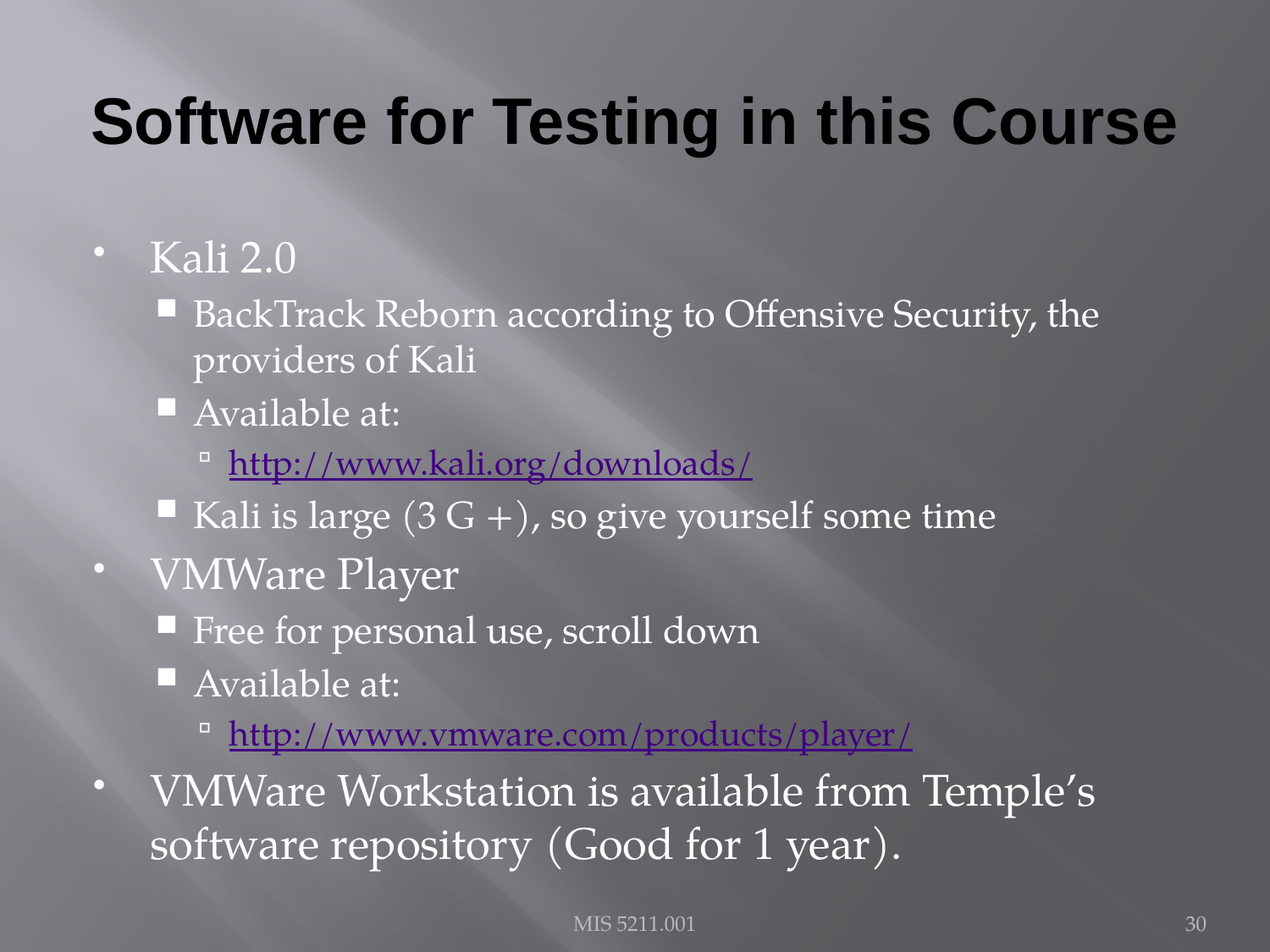

# Software for Testing in this Course
Kali 2.0
BackTrack Reborn according to Offensive Security, the providers of Kali
Available at:
http://www.kali.org/downloads/
Kali is large (3 G +), so give yourself some time
VMWare Player
Free for personal use, scroll down
Available at:
http://www.vmware.com/products/player/
VMWare Workstation is available from Temple’s software repository (Good for 1 year).
MIS 5211.001
30